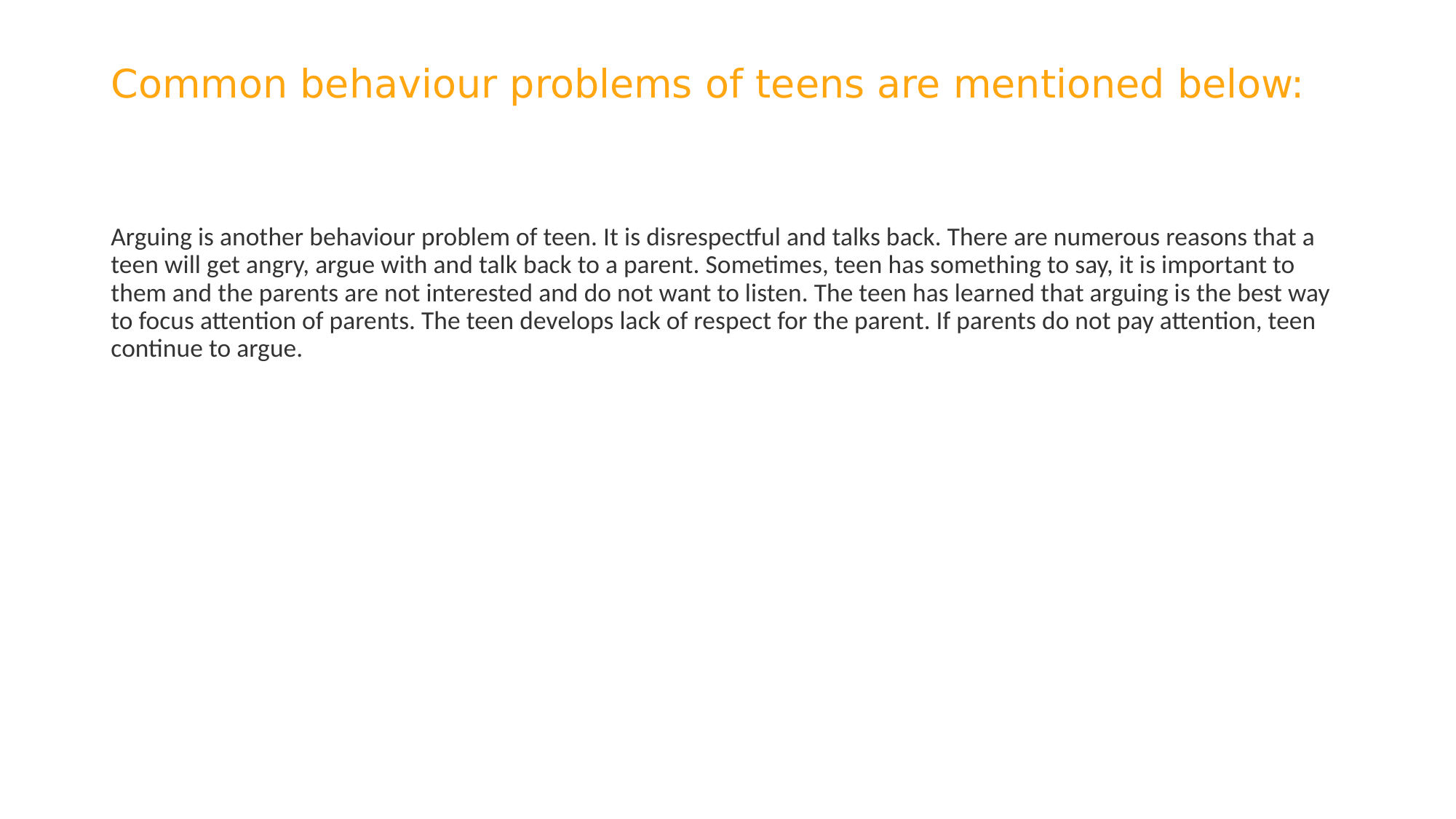

# Common behaviour problems of teens are mentioned below:
Arguing is another behaviour problem of teen. It is disrespectful and talks back. There are numerous reasons that a teen will get angry, argue with and talk back to a parent. Sometimes, teen has something to say, it is important to them and the parents are not interested and do not want to listen. The teen has learned that arguing is the best way to focus attention of parents. The teen develops lack of respect for the parent. If parents do not pay attention, teen continue to argue.